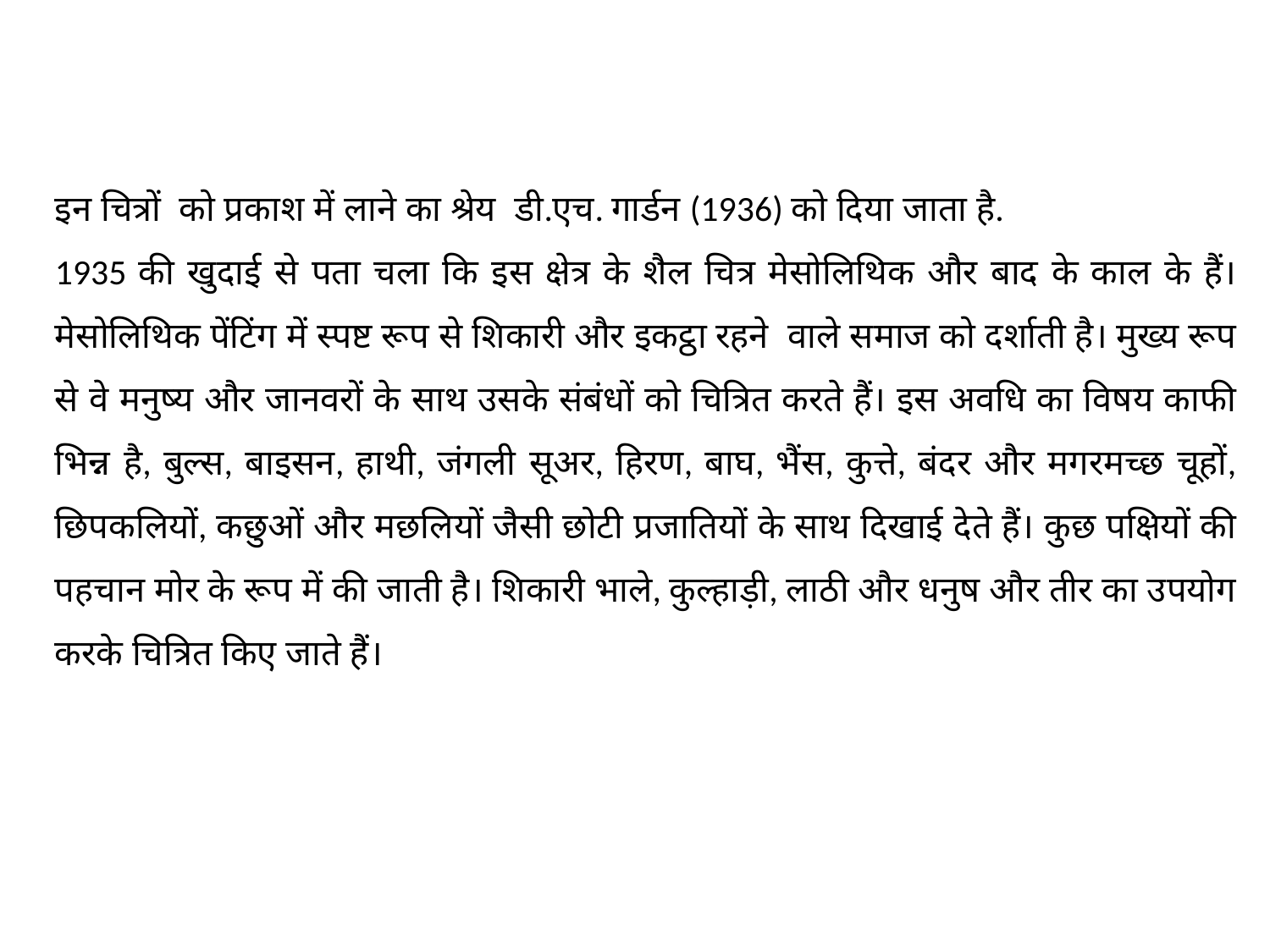

इन चित्रों  को प्रकाश में लाने का श्रेय  डी.एच. गार्डन (1936) को दिया जाता है.
1935 की खुदाई से पता चला कि इस क्षेत्र के शैल चित्र मेसोलिथिक और बाद के काल के हैं। मेसोलिथिक पेंटिंग में स्पष्ट रूप से शिकारी और इकट्ठा रहने  वाले समाज को दर्शाती है। मुख्य रूप से वे मनुष्य और जानवरों के साथ उसके संबंधों को चित्रित करते हैं। इस अवधि का विषय काफी भिन्न है, बुल्स, बाइसन, हाथी, जंगली सूअर, हिरण, बाघ, भैंस, कुत्ते, बंदर और मगरमच्छ चूहों, छिपकलियों, कछुओं और मछलियों जैसी छोटी प्रजातियों के साथ दिखाई देते हैं। कुछ पक्षियों की पहचान मोर के रूप में की जाती है। शिकारी भाले, कुल्हाड़ी, लाठी और धनुष और तीर का उपयोग करके चित्रित किए जाते हैं।